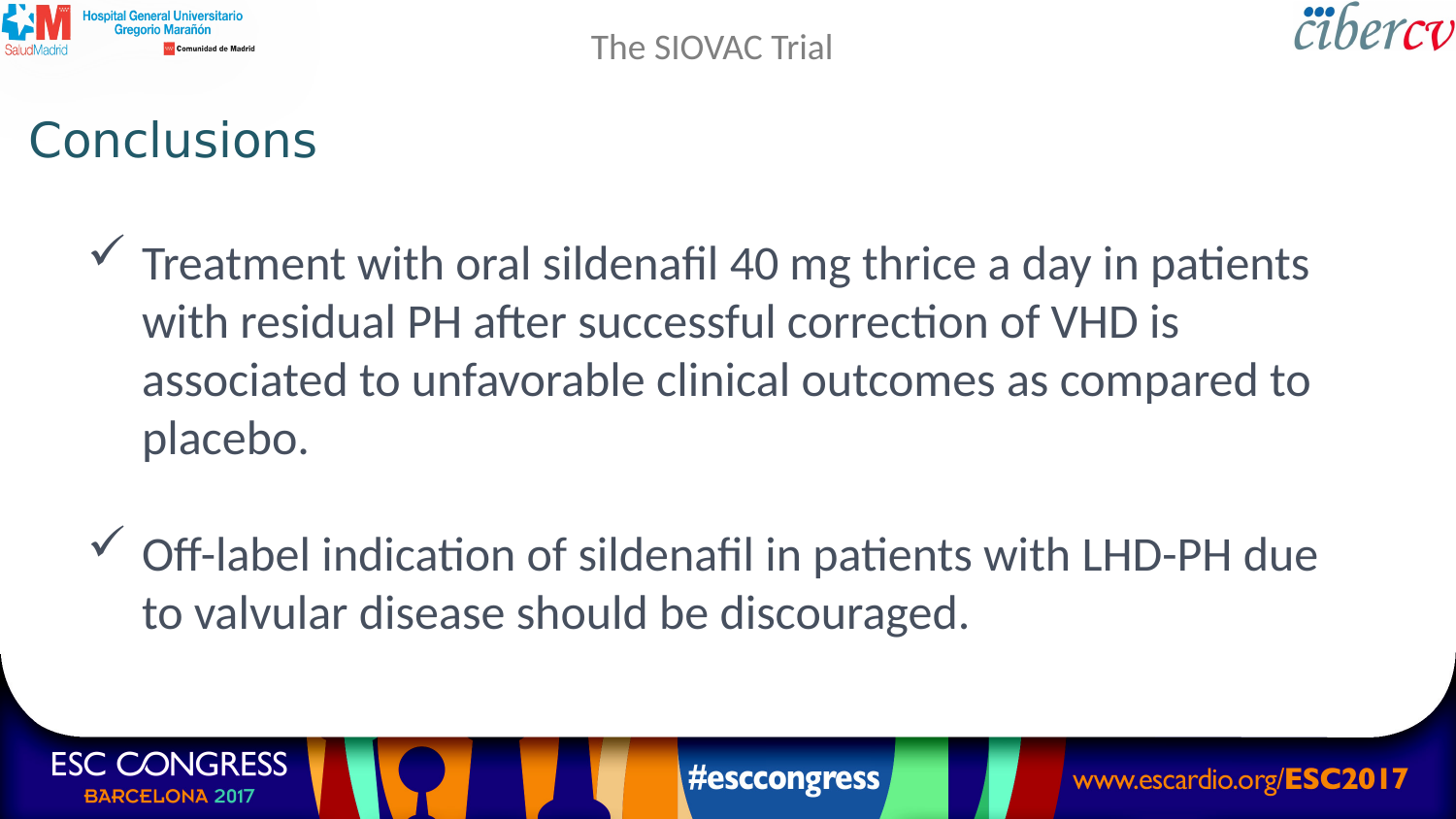

The SIOVAC Trial
# Conclusions
Treatment with oral sildenafil 40 mg thrice a day in patients with residual PH after successful correction of VHD is associated to unfavorable clinical outcomes as compared to placebo.

Off-label indication of sildenafil in patients with LHD-PH due to valvular disease should be discouraged.